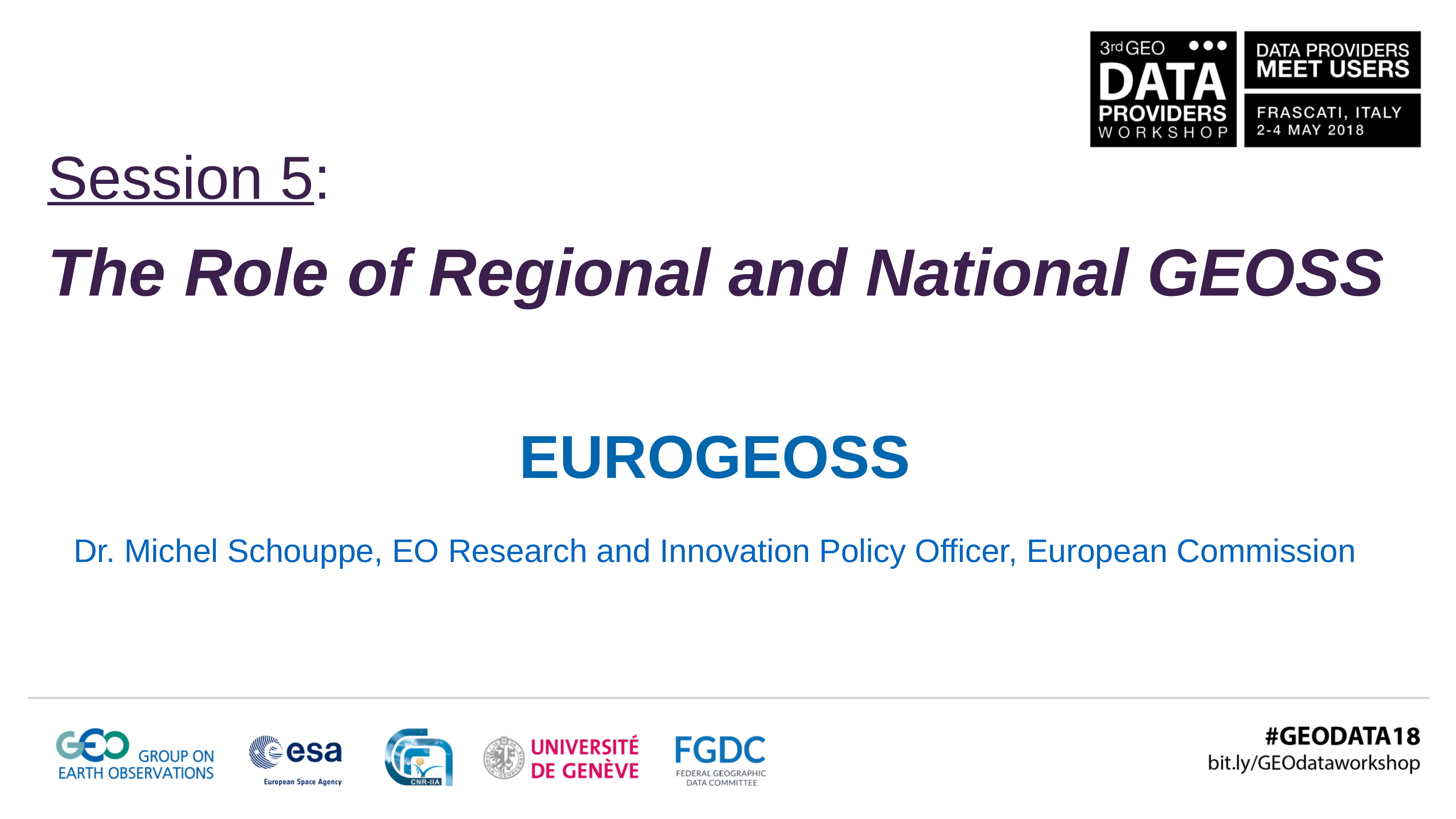

Session 5:
The Role of Regional and National GEOSS
EUROGEOSS

Dr. Michel Schouppe, EO Research and Innovation Policy Officer, European Commission